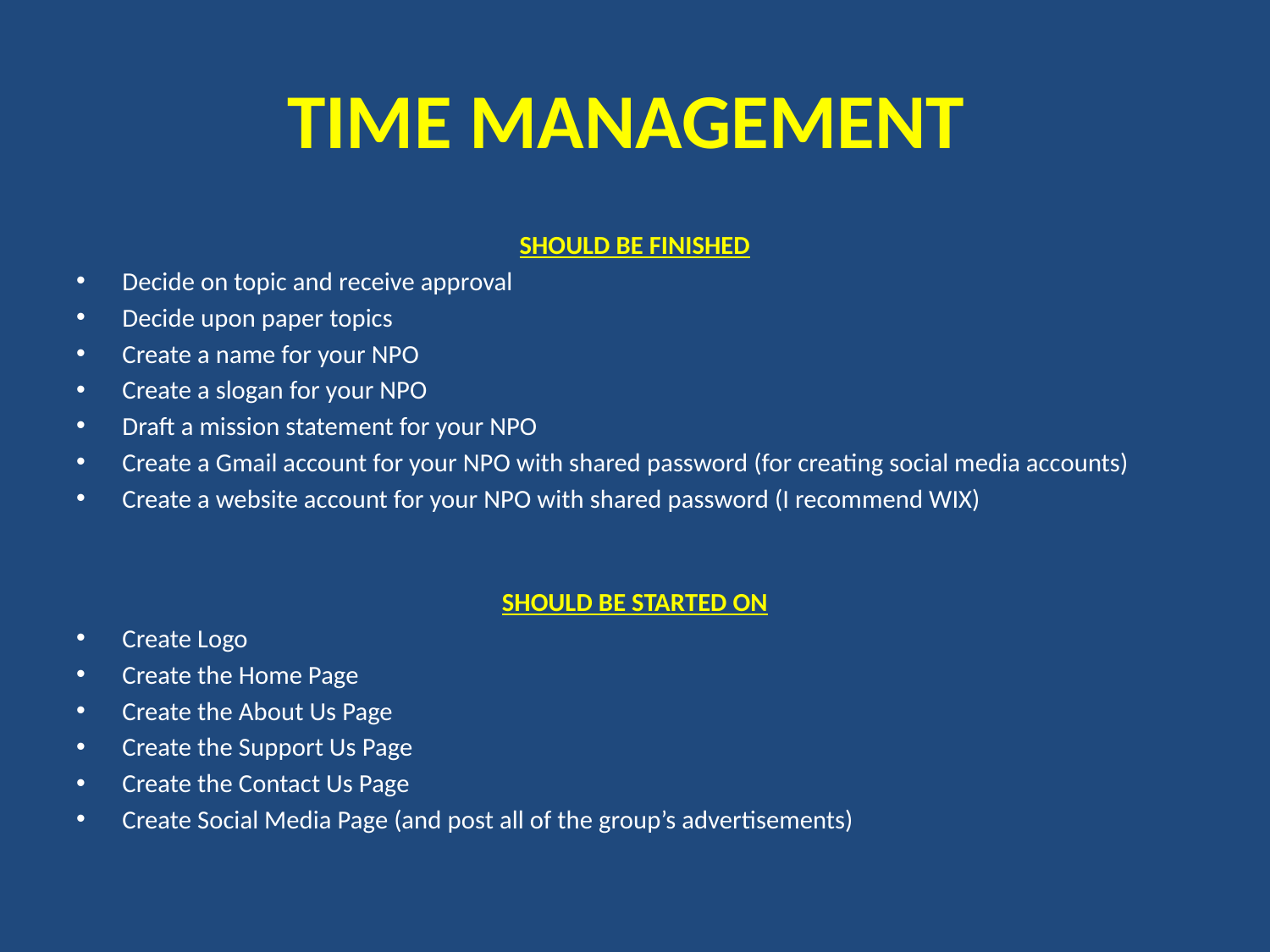

# TIME MANAGEMENT
SHOULD BE FINISHED
Decide on topic and receive approval
Decide upon paper topics
Create a name for your NPO
Create a slogan for your NPO
Draft a mission statement for your NPO
Create a Gmail account for your NPO with shared password (for creating social media accounts)
Create a website account for your NPO with shared password (I recommend WIX)

SHOULD BE STARTED ON
Create Logo
Create the Home Page
Create the About Us Page
Create the Support Us Page
Create the Contact Us Page
Create Social Media Page (and post all of the group’s advertisements)